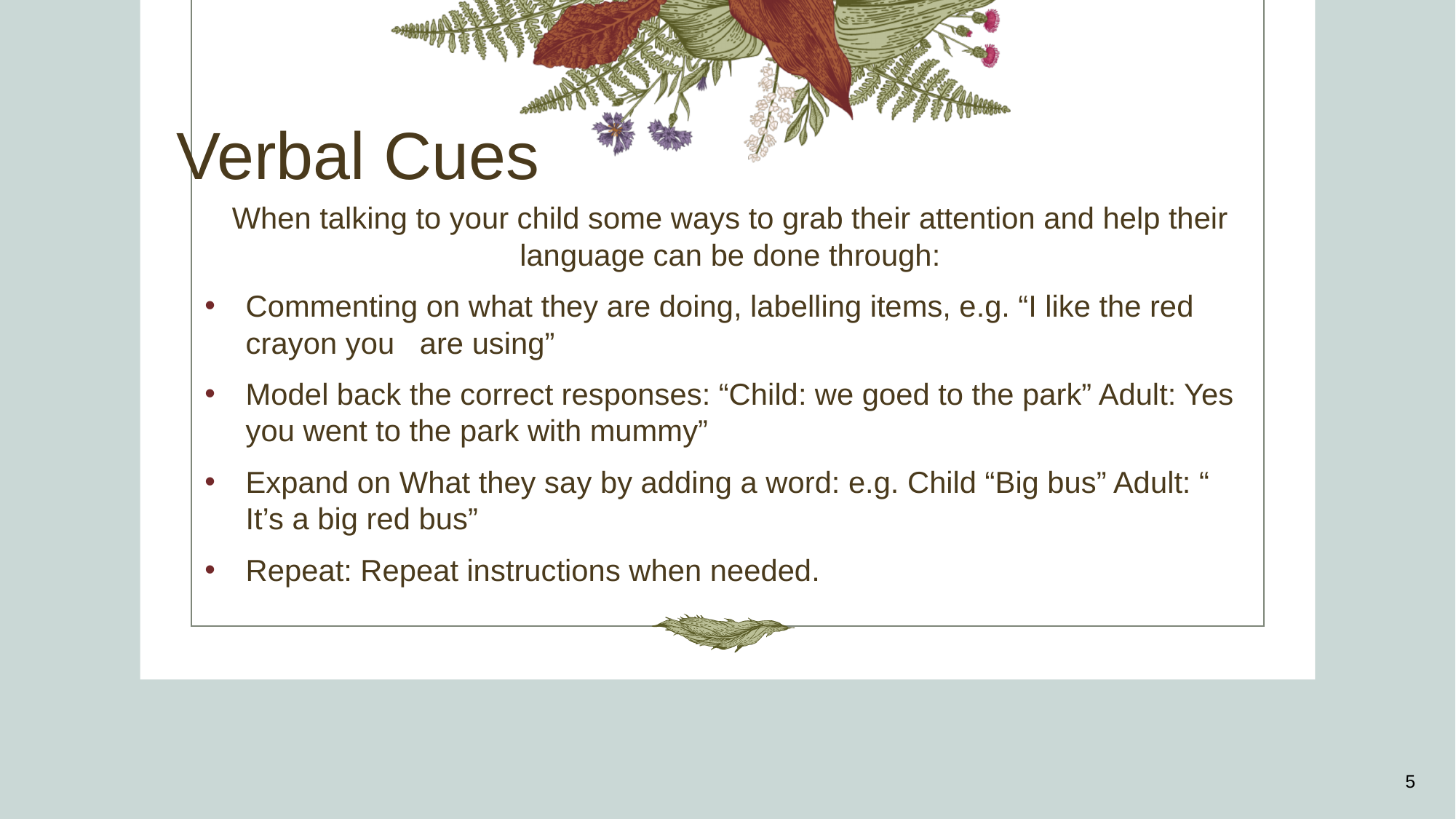

# Verbal Cues
When talking to your child some ways to grab their attention and help their language can be done through:
Commenting on what they are doing, labelling items, e.g. “I like the red crayon you   are using”
Model back the correct responses: “Child: we goed to the park” Adult: Yes you went to the park with mummy”
Expand on What they say by adding a word: e.g. Child “Big bus” Adult: “ It’s a big red bus”
Repeat: Repeat instructions when needed.
5